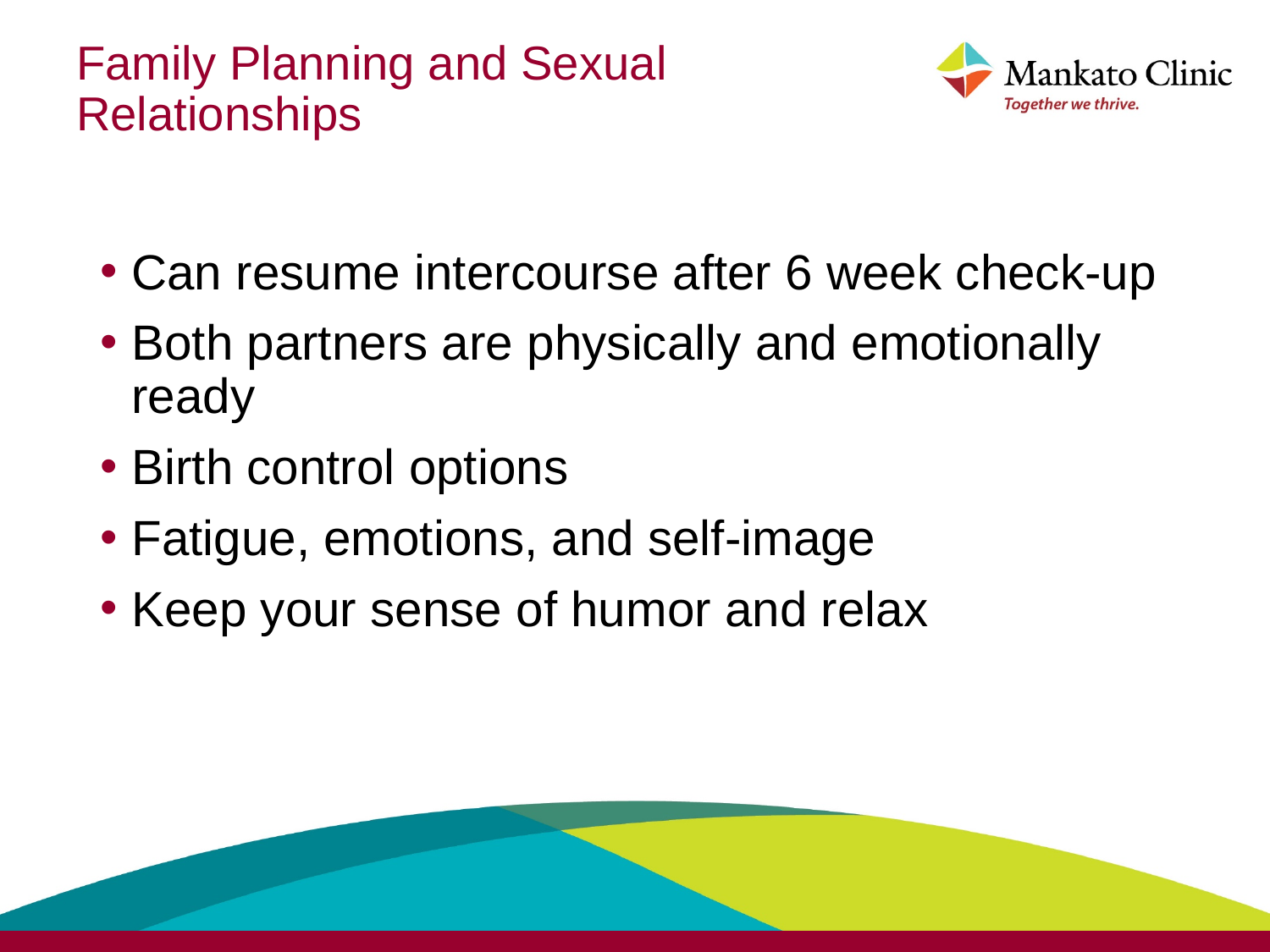

# Family Planning and Sexual Relationships
Can resume intercourse after 6 week check-up
Both partners are physically and emotionally ready
Birth control options
Fatigue, emotions, and self-image
Keep your sense of humor and relax